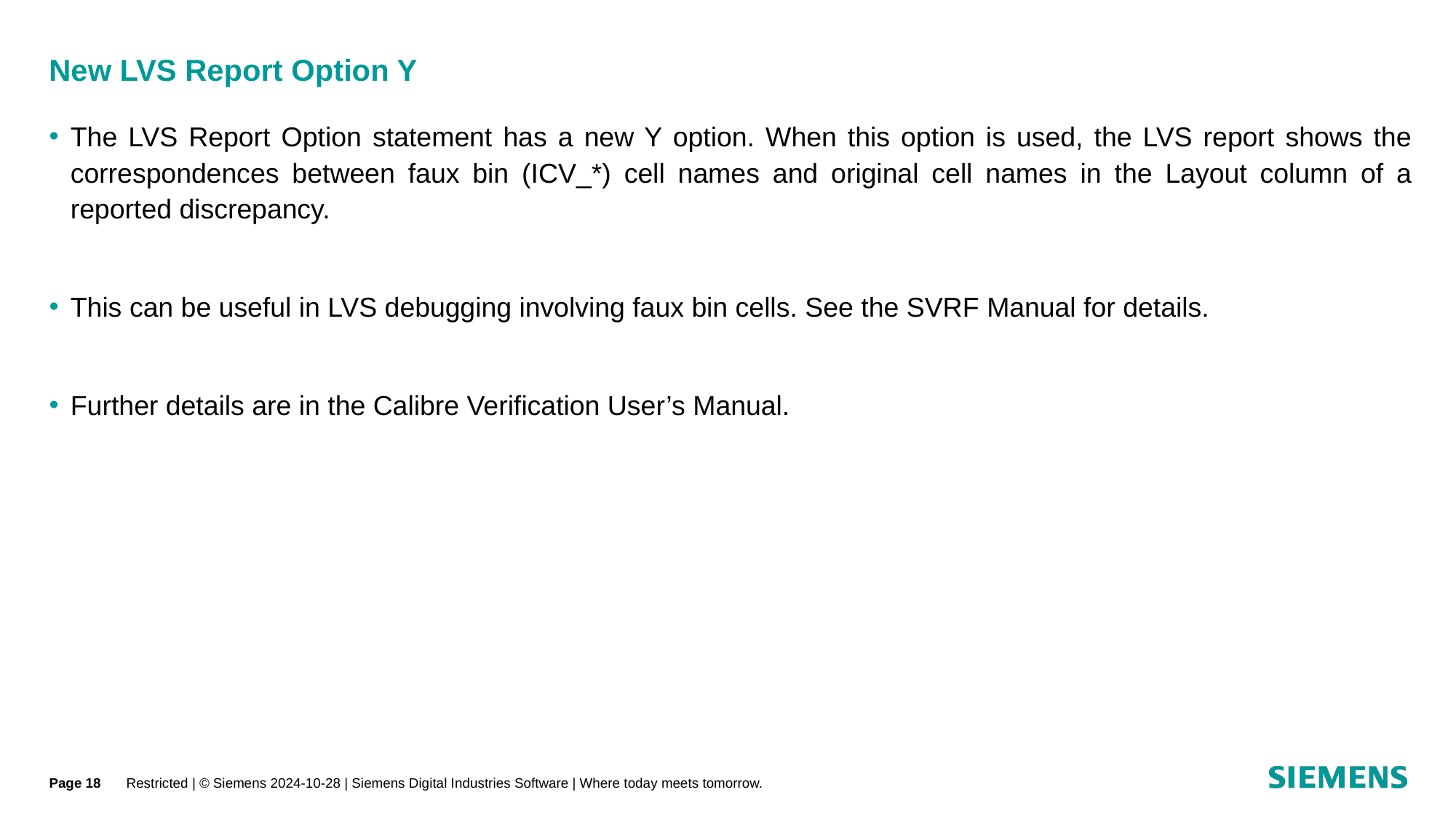

# New LVS Report Option Y
The LVS Report Option statement has a new Y option. When this option is used, the LVS report shows the correspondences between faux bin (ICV_*) cell names and original cell names in the Layout column of a reported discrepancy.

This can be useful in LVS debugging involving faux bin cells. See the SVRF Manual for details.

Further details are in the Calibre Verification User’s Manual.
Page 18
Restricted | © Siemens 2024-10-28 | Siemens Digital Industries Software | Where today meets tomorrow.